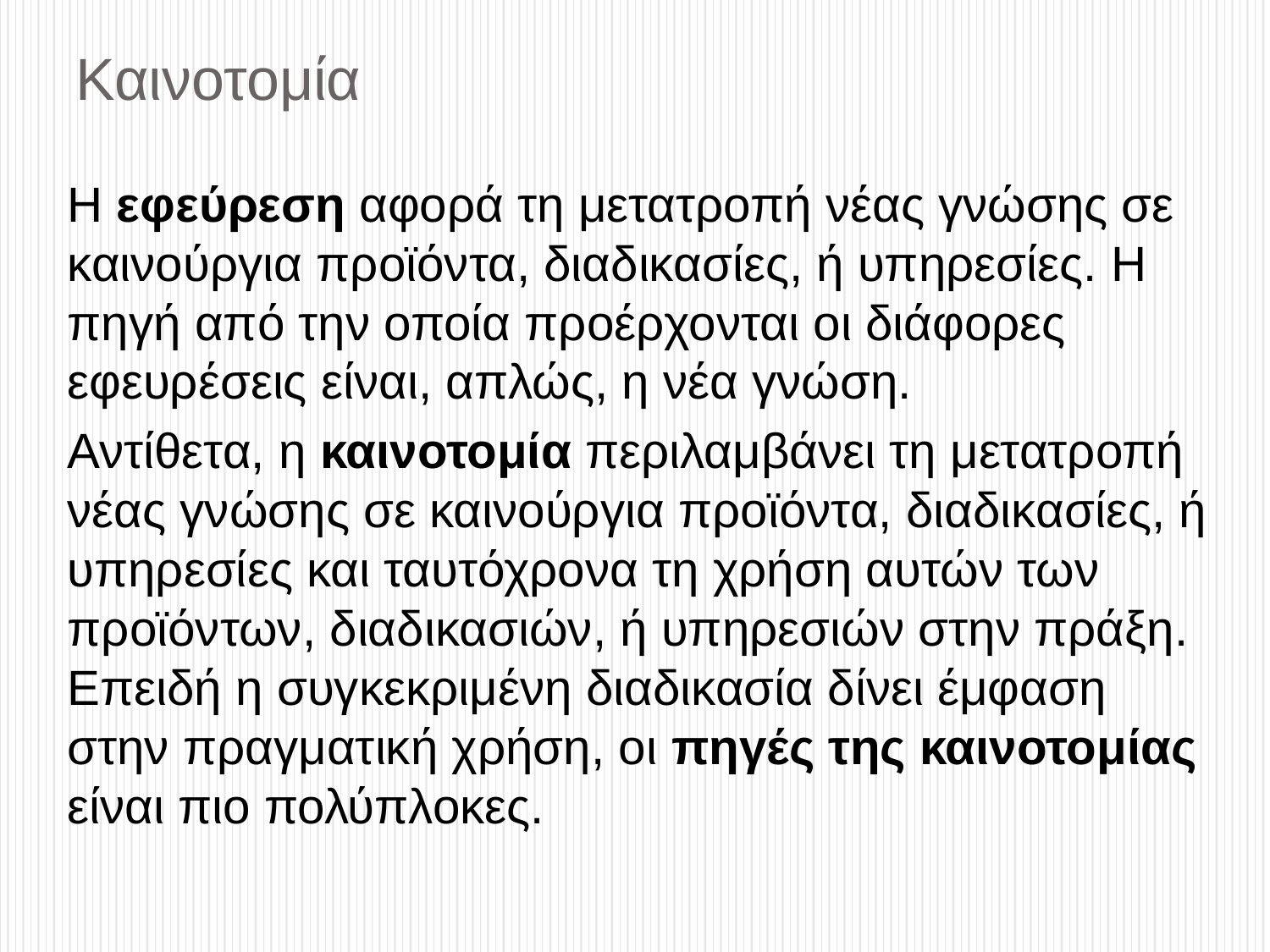

# Καινοτομία
Η εφεύρεση αφορά τη μετατροπή νέας γνώσης σε καινούργια προϊόντα, διαδικασίες, ή υπηρεσίες. Η πηγή από την οποία προέρχονται οι διάφορες εφευρέσεις είναι, απλώς, η νέα γνώση.
Αντίθετα, η καινοτομία περιλαμβάνει τη μετατροπή νέας γνώσης σε καινούργια προϊόντα, διαδικασίες, ή υπηρεσίες και ταυτόχρονα τη χρήση αυτών των προϊόντων, διαδικασιών, ή υπηρεσιών στην πράξη. Επειδή η συγκεκριμένη διαδικασία δίνει έμφαση στην πραγματική χρήση, οι πηγές της καινοτομίας είναι πιο πολύπλοκες.